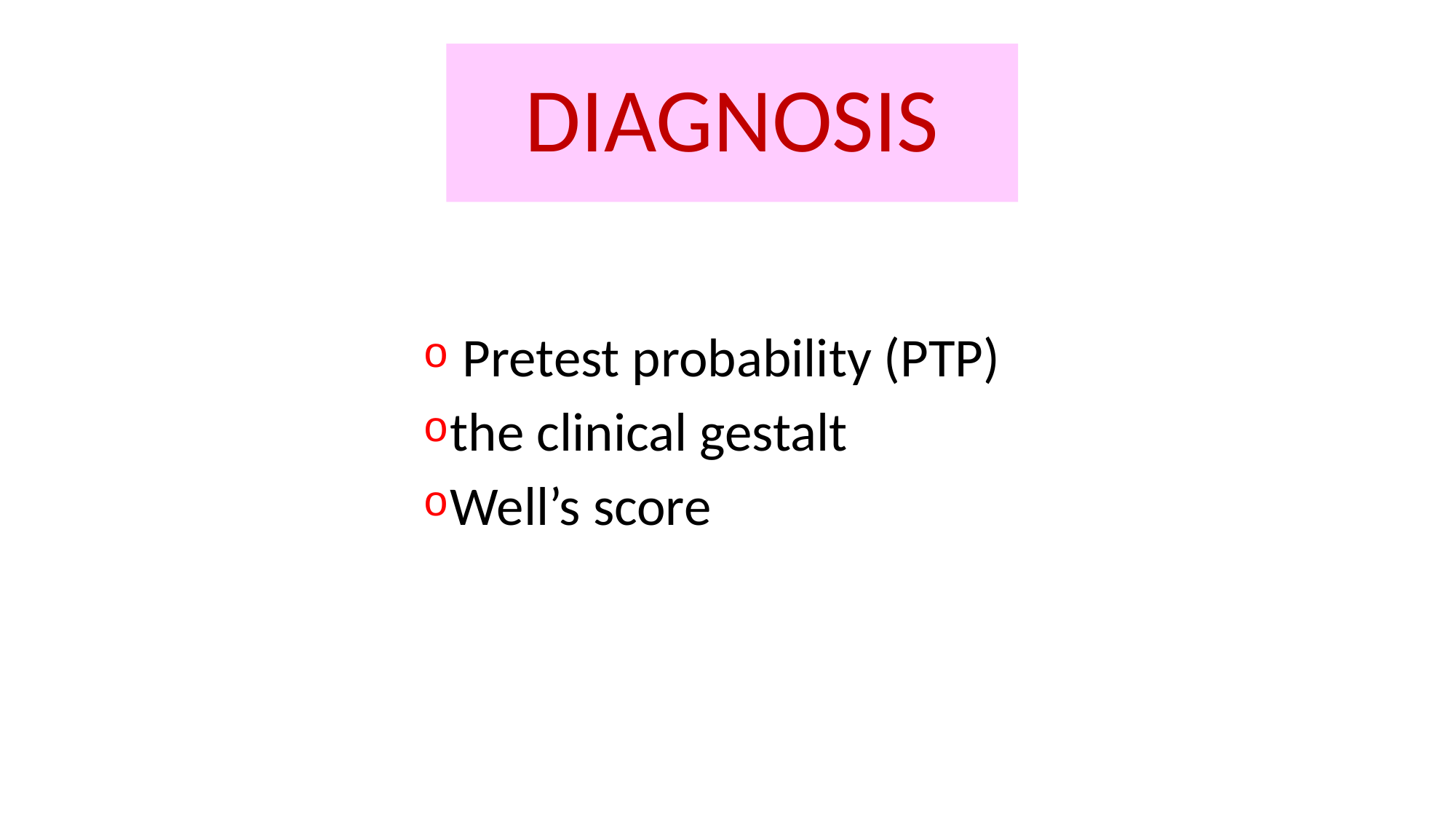

# DIAGNOSIS
 Pretest probability (PTP)
the clinical gestalt
Well’s score